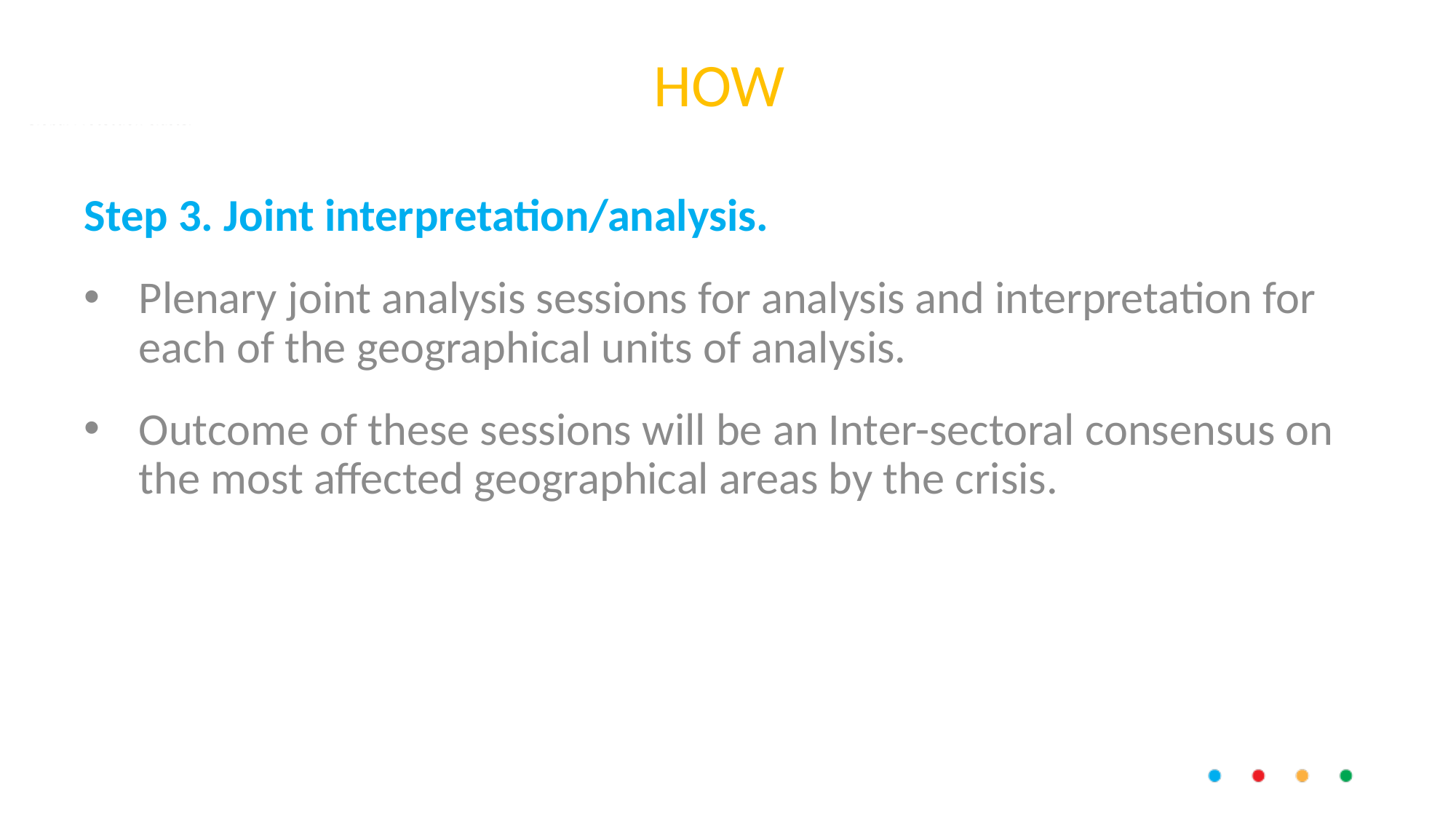

# HOW
Step 3. Joint interpretation/analysis.
Plenary joint analysis sessions for analysis and interpretation for each of the geographical units of analysis.
Outcome of these sessions will be an Inter-sectoral consensus on the most affected geographical areas by the crisis.